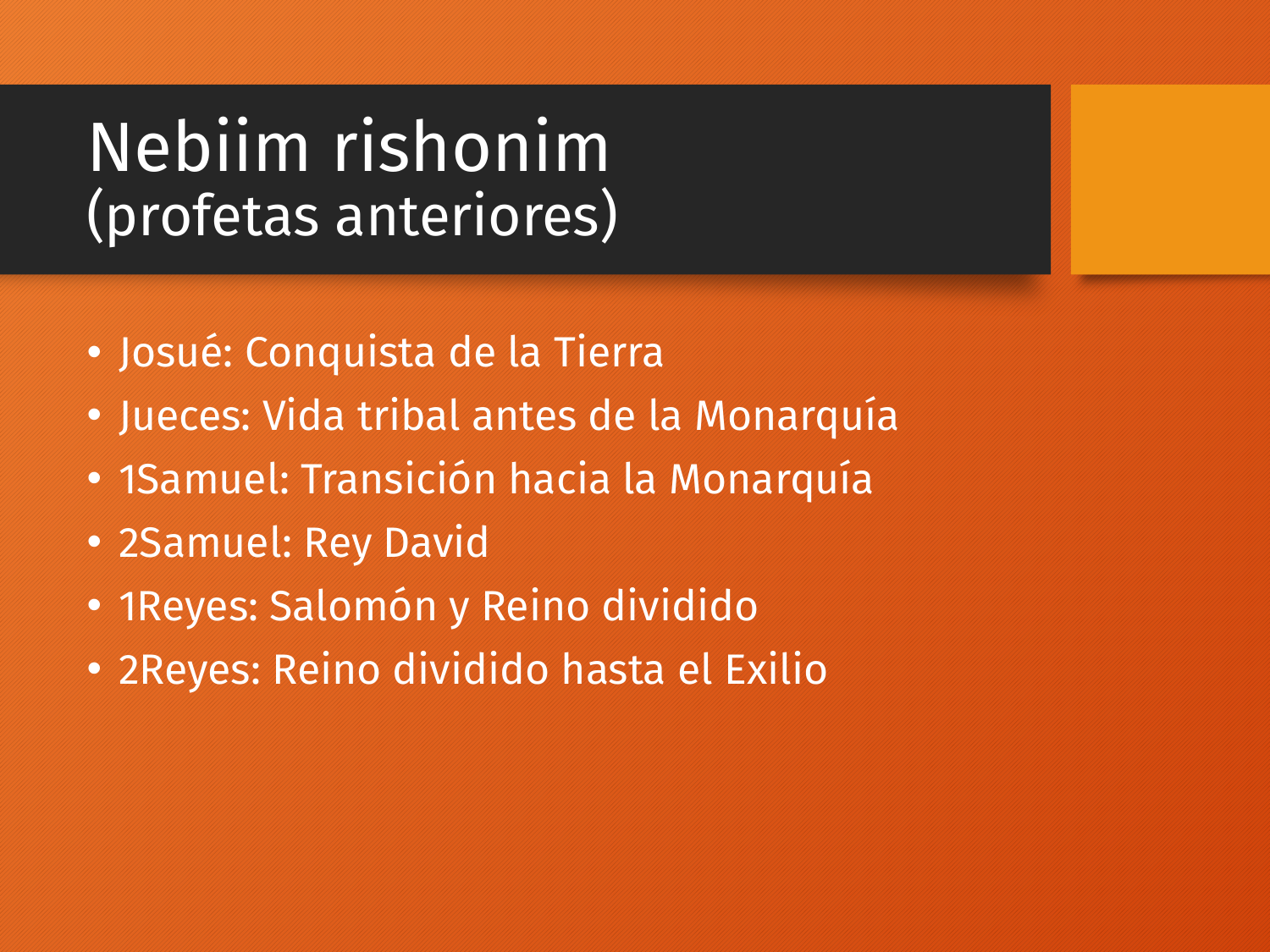

# Nebiim rishonim (profetas anteriores)
Josué: Conquista de la Tierra
Jueces: Vida tribal antes de la Monarquía
1Samuel: Transición hacia la Monarquía
2Samuel: Rey David
1Reyes: Salomón y Reino dividido
2Reyes: Reino dividido hasta el Exilio